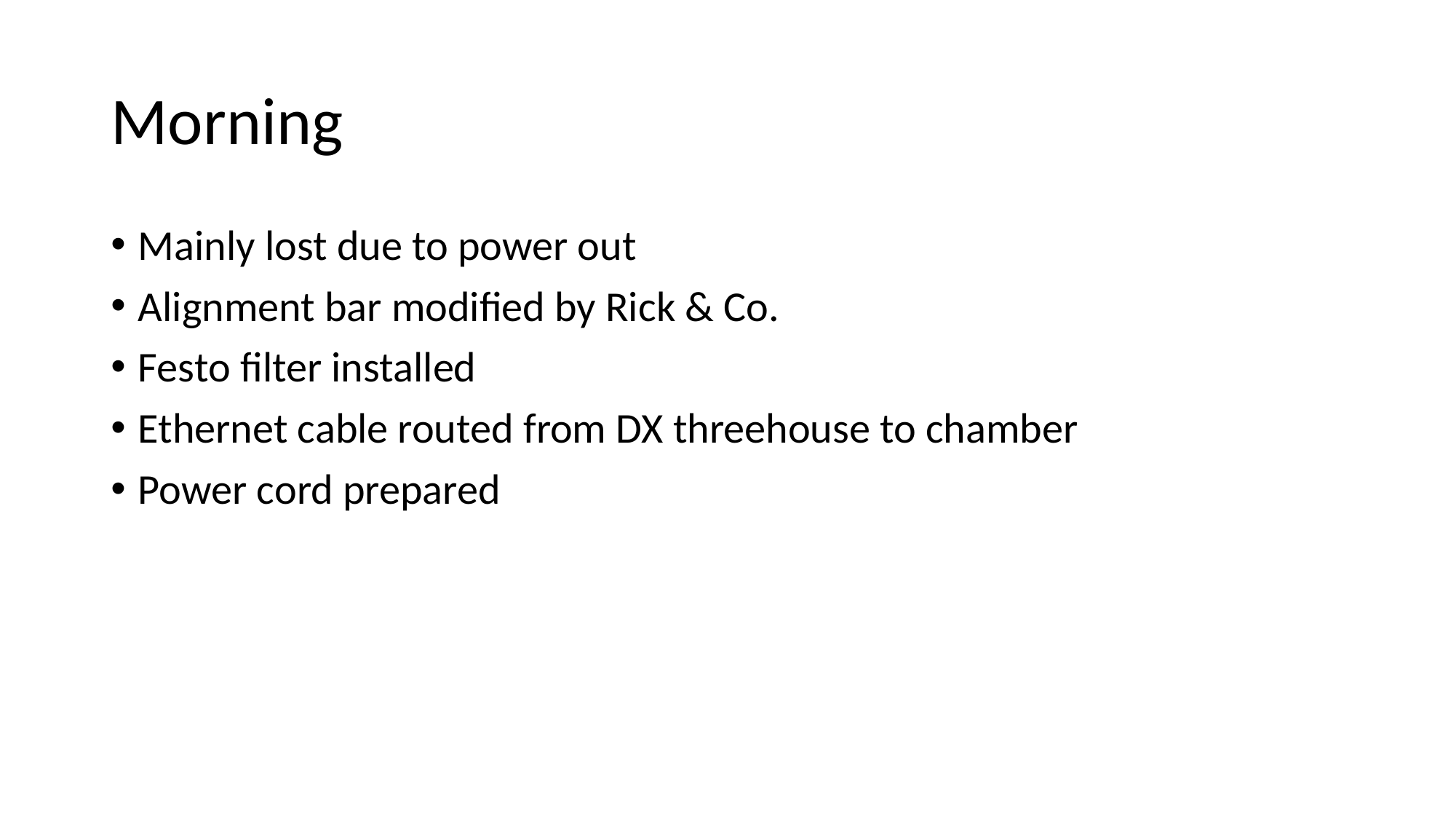

# Morning
Mainly lost due to power out
Alignment bar modified by Rick & Co.
Festo filter installed
Ethernet cable routed from DX threehouse to chamber
Power cord prepared